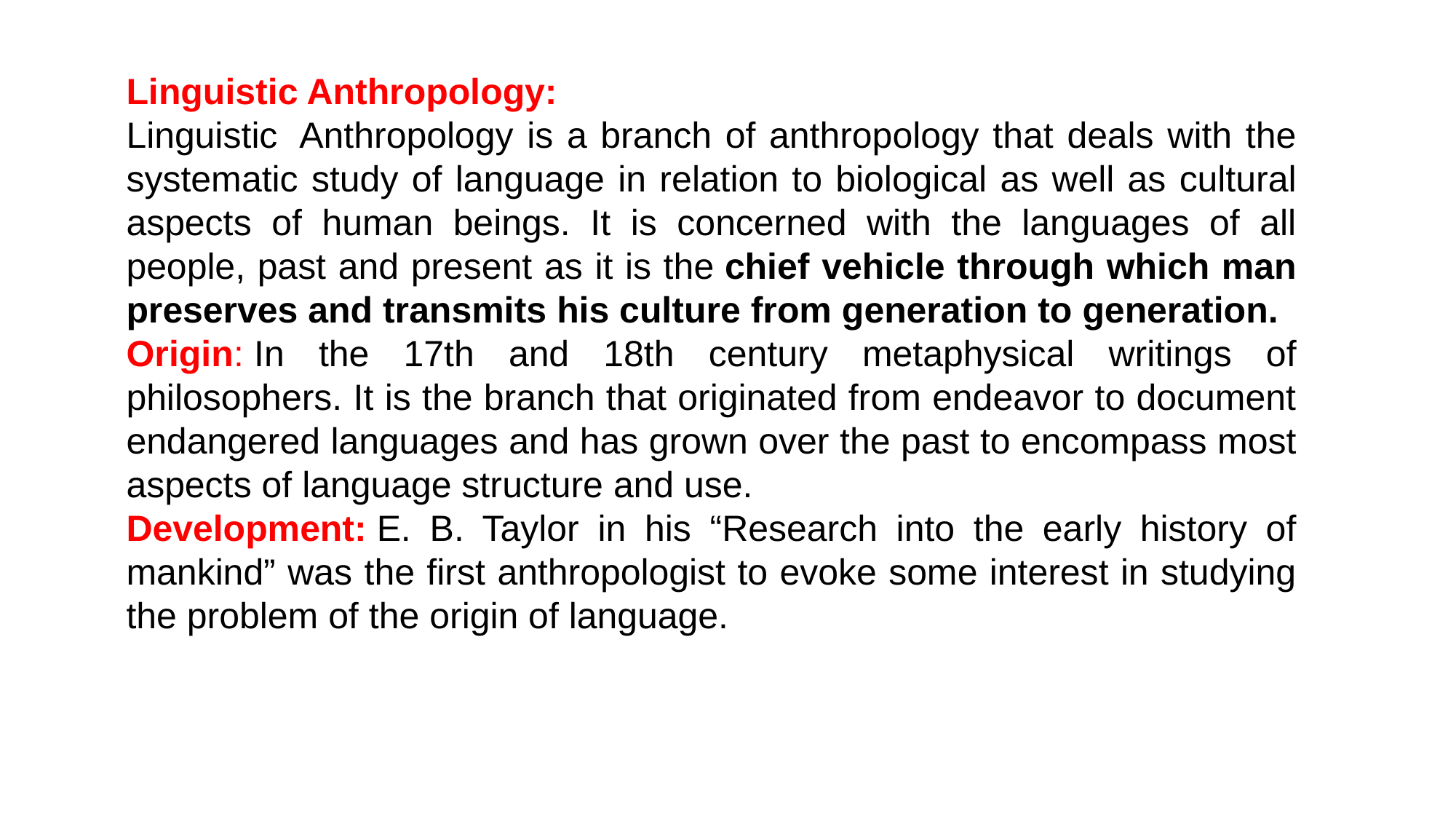

Linguistic Anthropology:
Linguistic  Anthropology is a branch of anthropology that deals with the systematic study of language in relation to biological as well as cultural aspects of human beings. It is concerned with the languages of all people, past and present as it is the chief vehicle through which man preserves and transmits his culture from generation to generation.
Origin: In the 17th and 18th century metaphysical writings of philosophers. It is the branch that originated from endeavor to document endangered languages and has grown over the past to encompass most aspects of language structure and use.
Development: E. B. Taylor in his “Research into the early history of mankind” was the first anthropologist to evoke some interest in studying the problem of the origin of language.